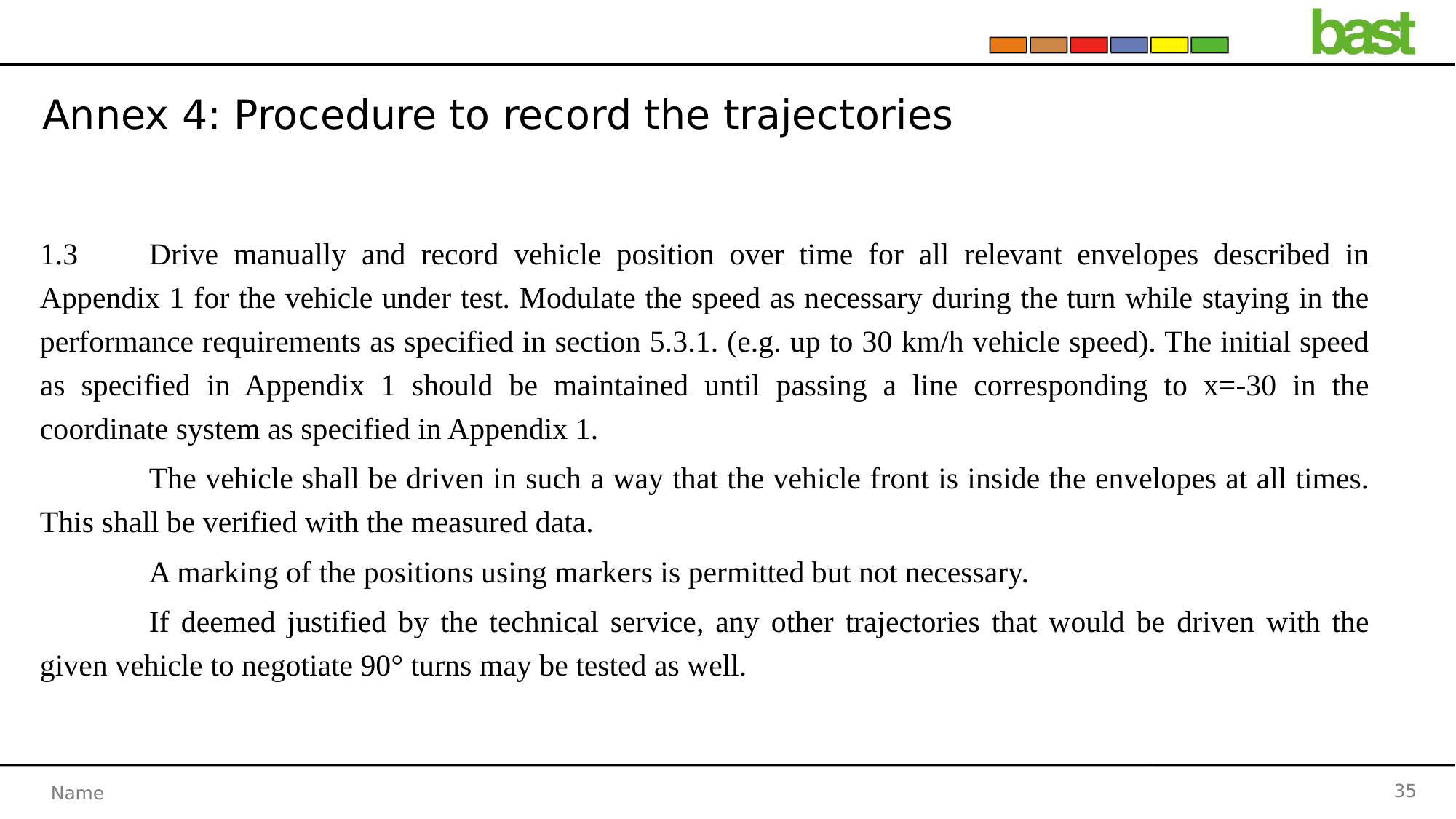

# Annex 4: Procedure to record the trajectories
1.3	Drive manually and record vehicle position over time for all relevant envelopes described in Appendix 1 for the vehicle under test. Modulate the speed as necessary during the turn while staying in the performance requirements as specified in section 5.3.1. (e.g. up to 30 km/h vehicle speed). The initial speed as specified in Appendix 1 should be maintained until passing a line corresponding to x=-30 in the coordinate system as specified in Appendix 1.
	The vehicle shall be driven in such a way that the vehicle front is inside the envelopes at all times. This shall be verified with the measured data.
	A marking of the positions using markers is permitted but not necessary.
	If deemed justified by the technical service, any other trajectories that would be driven with the given vehicle to negotiate 90° turns may be tested as well.